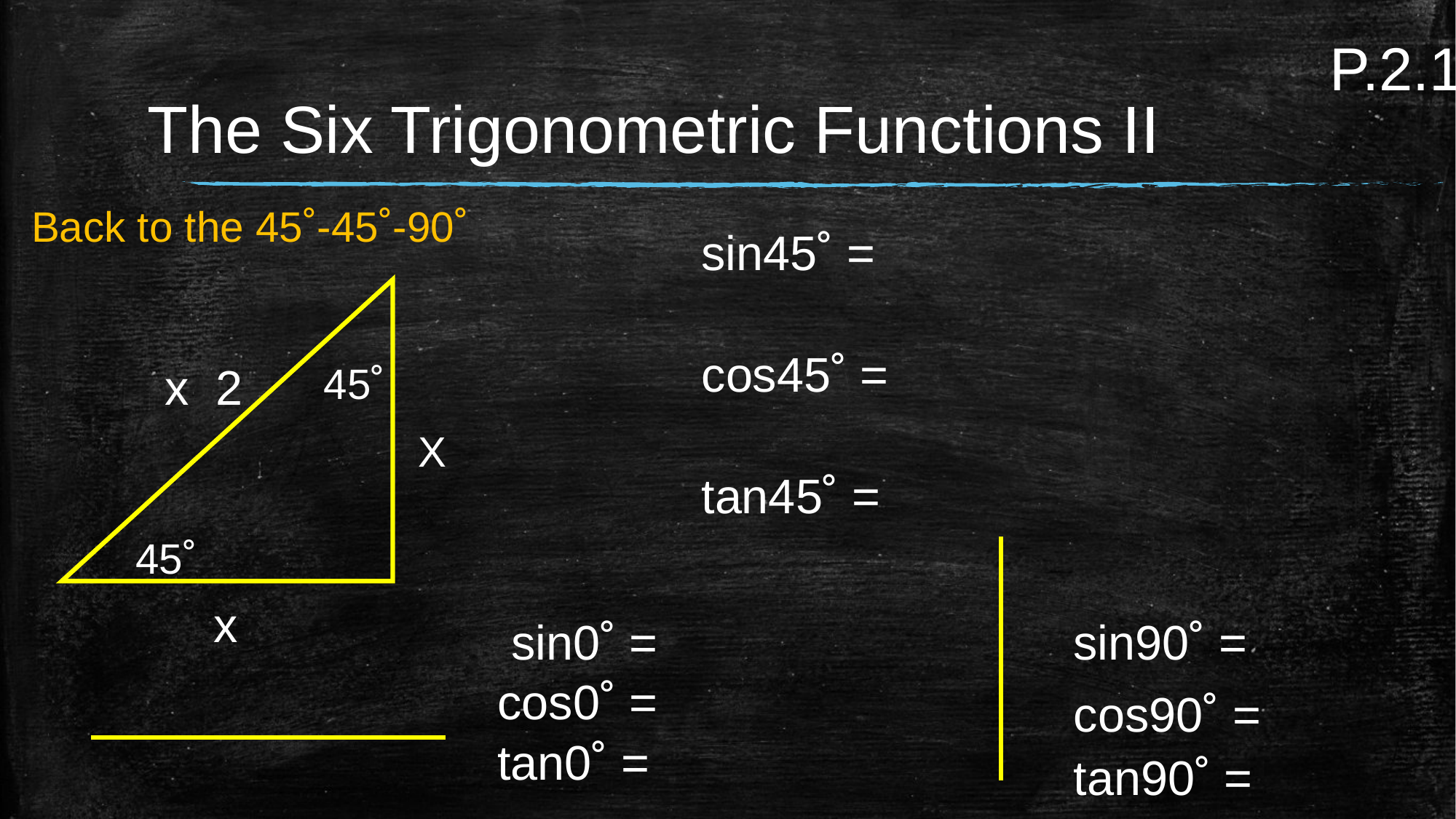

P.2.1
# The Six Trigonometric Functions II
Back to the 45˚-45˚-90˚
sin45˚ =

cos45˚ =
45˚
x  2
X
tan45˚ =
45˚
x
sin0˚ =
sin90˚ =
cos0˚ =
cos90˚ =
tan0˚ =
tan90˚ =